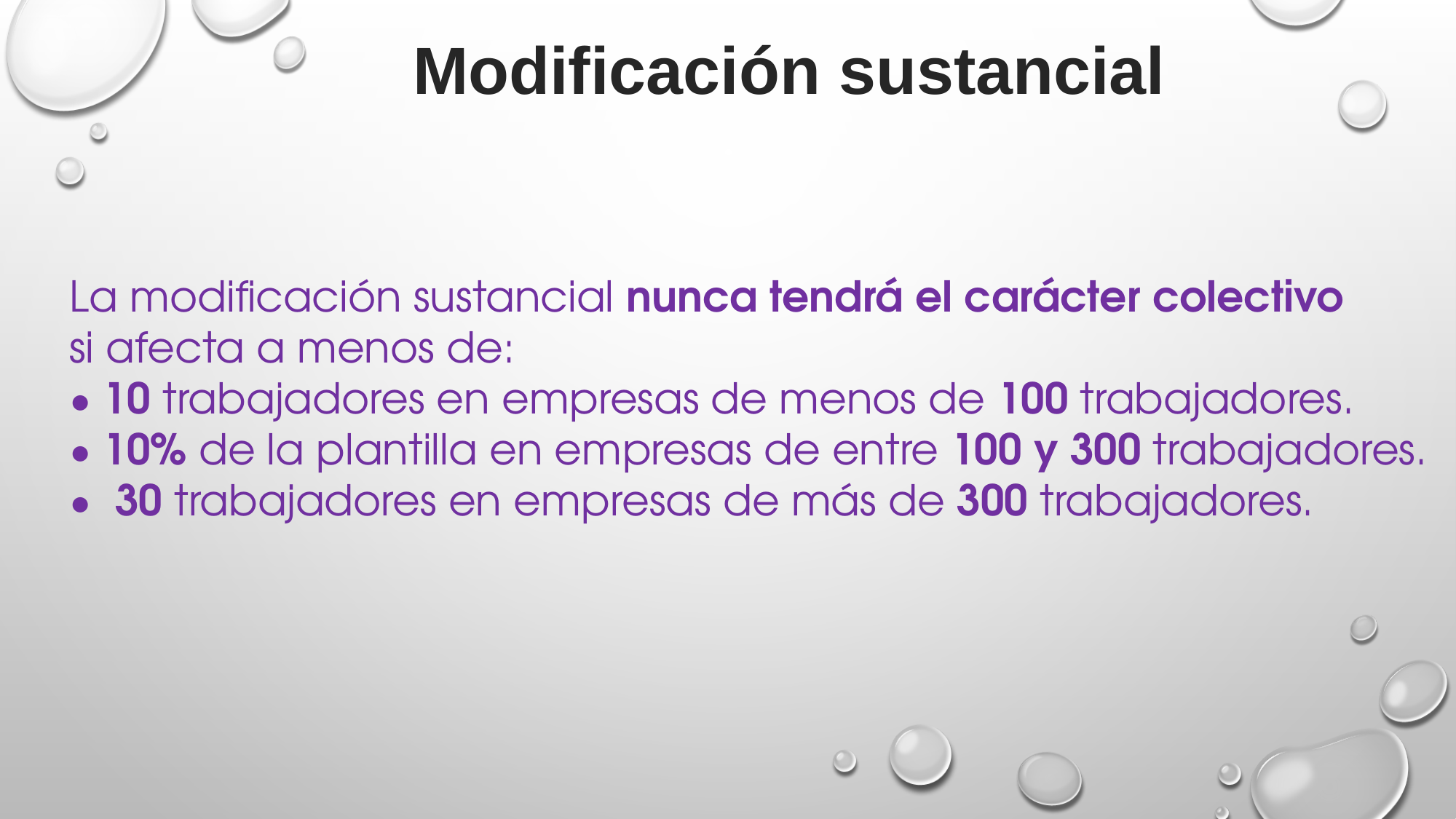

Modificación sustancial
La modificación sustancial nunca tendrá el carácter colectivo
si afecta a menos de:
• 10 trabajadores en empresas de menos de 100 trabajadores.
• 10% de la plantilla en empresas de entre 100 y 300 trabajadores.
•  30 trabajadores en empresas de más de 300 trabajadores.